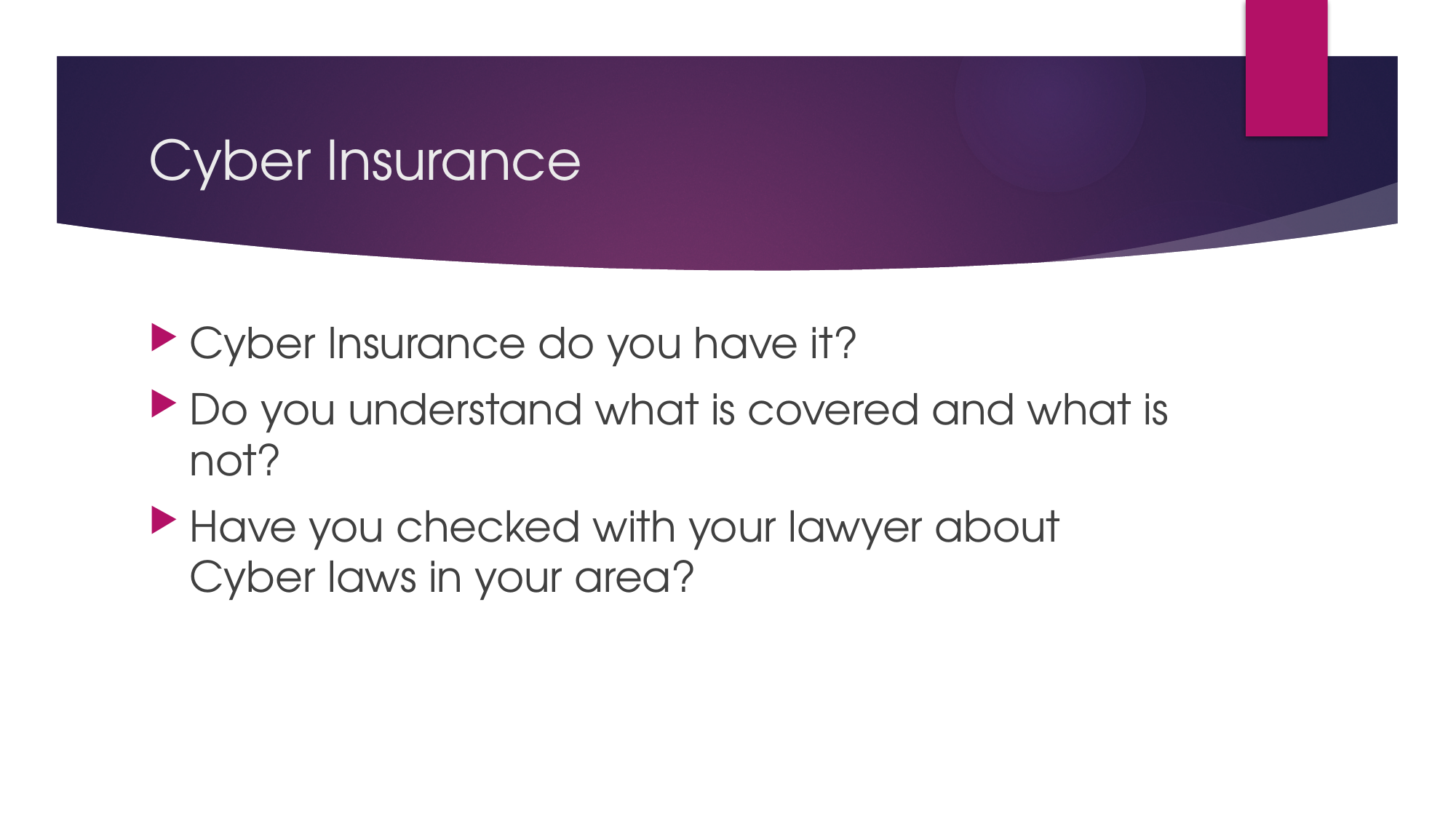

# Cyber Insurance
Cyber Insurance do you have it?
Do you understand what is covered and what is not?
Have you checked with your lawyer about Cyber laws in your area?